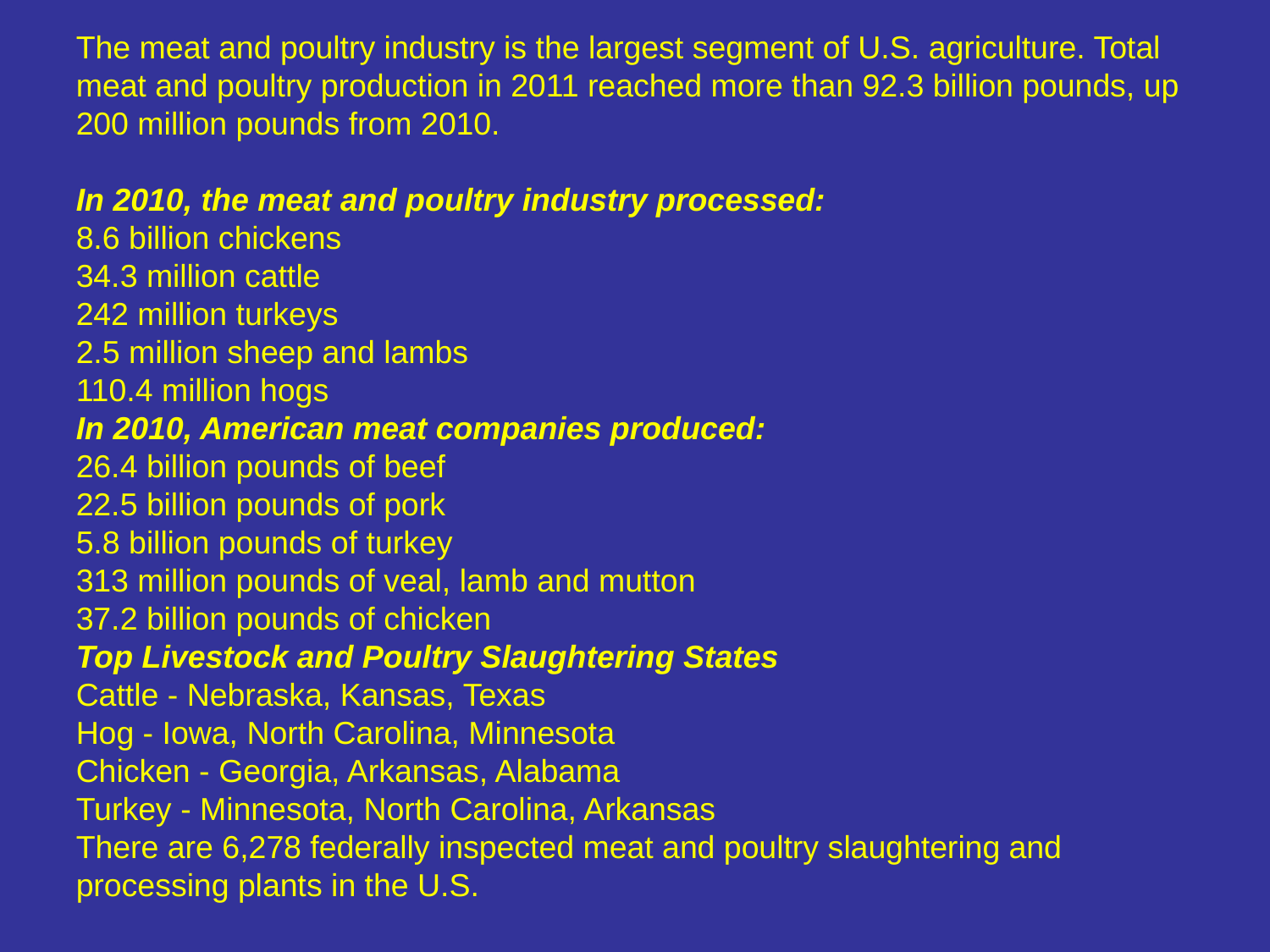

The meat and poultry industry is the largest segment of U.S. agriculture. Total meat and poultry production in 2011 reached more than 92.3 billion pounds, up 200 million pounds from 2010.
In 2010, the meat and poultry industry processed:
8.6 billion chickens
34.3 million cattle
242 million turkeys
2.5 million sheep and lambs
110.4 million hogs
In 2010, American meat companies produced:
26.4 billion pounds of beef
22.5 billion pounds of pork
5.8 billion pounds of turkey
313 million pounds of veal, lamb and mutton
37.2 billion pounds of chicken
Top Livestock and Poultry Slaughtering States
Cattle - Nebraska, Kansas, Texas
Hog - Iowa, North Carolina, Minnesota
Chicken - Georgia, Arkansas, Alabama
Turkey - Minnesota, North Carolina, Arkansas
There are 6,278 federally inspected meat and poultry slaughtering and processing plants in the U.S.